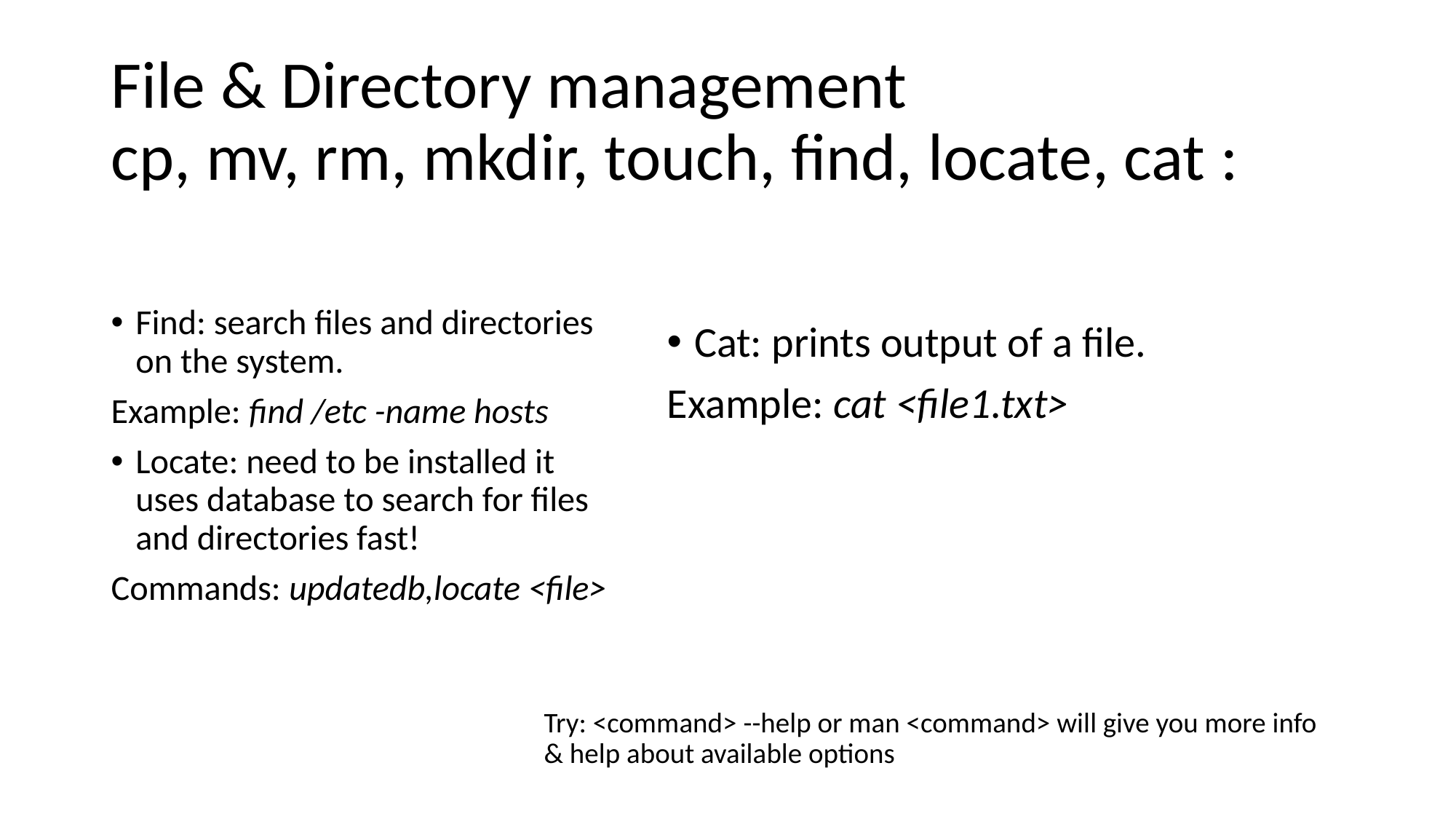

# File & Directory management cp, mv, rm, mkdir, touch, find, locate, cat :
Find: search files and directories on the system.
Example: find /etc -name hosts
Locate: need to be installed it uses database to search for files and directories fast!
Commands: updatedb,locate <file>

Cat: prints output of a file.
Example: cat <file1.txt>

Try: <command> --help or man <command> will give you more info & help about available options